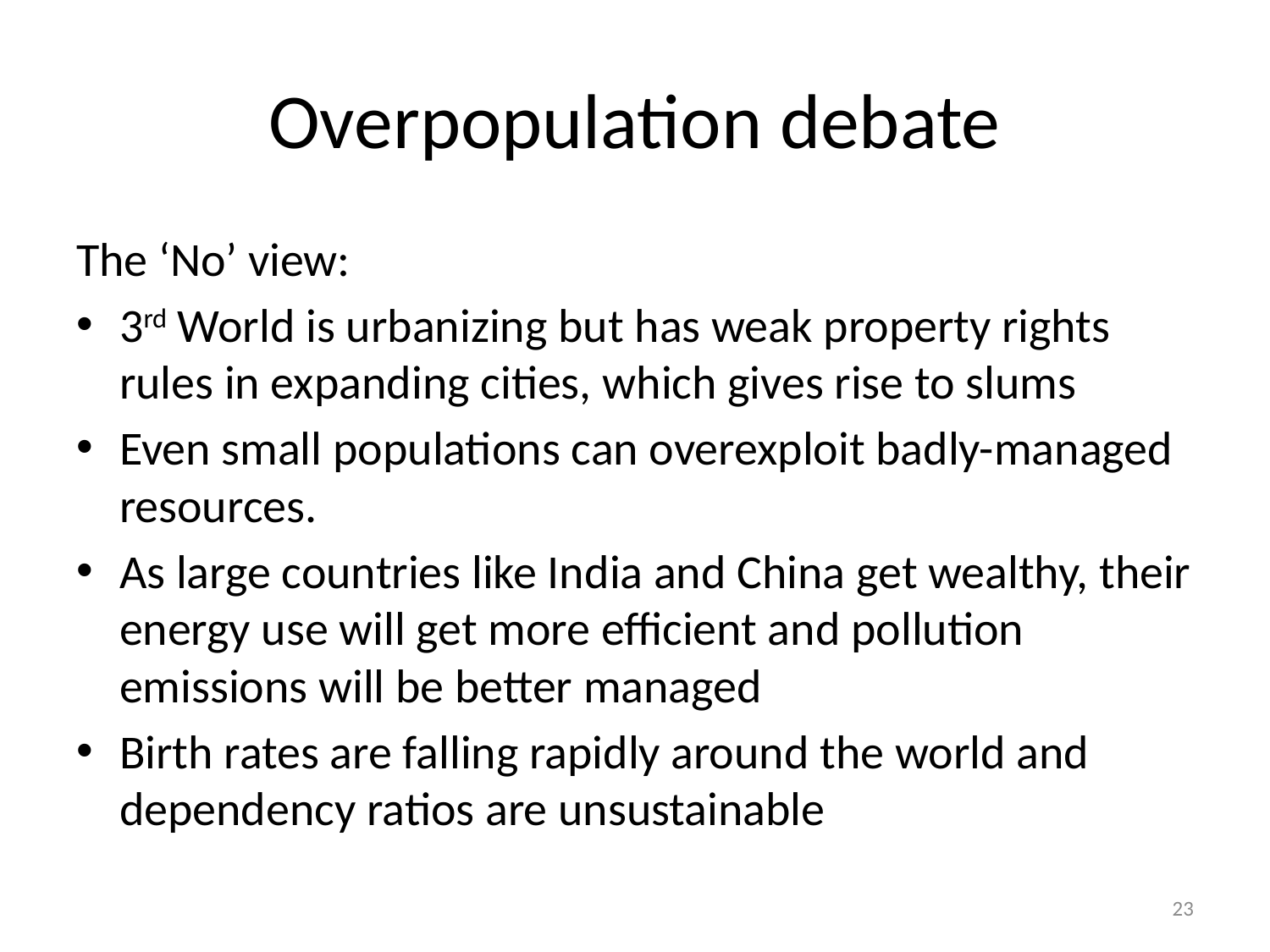

# Overpopulation debate
The ‘No’ view:
3rd World is urbanizing but has weak property rights rules in expanding cities, which gives rise to slums
Even small populations can overexploit badly-managed resources.
As large countries like India and China get wealthy, their energy use will get more efficient and pollution emissions will be better managed
Birth rates are falling rapidly around the world and dependency ratios are unsustainable
23